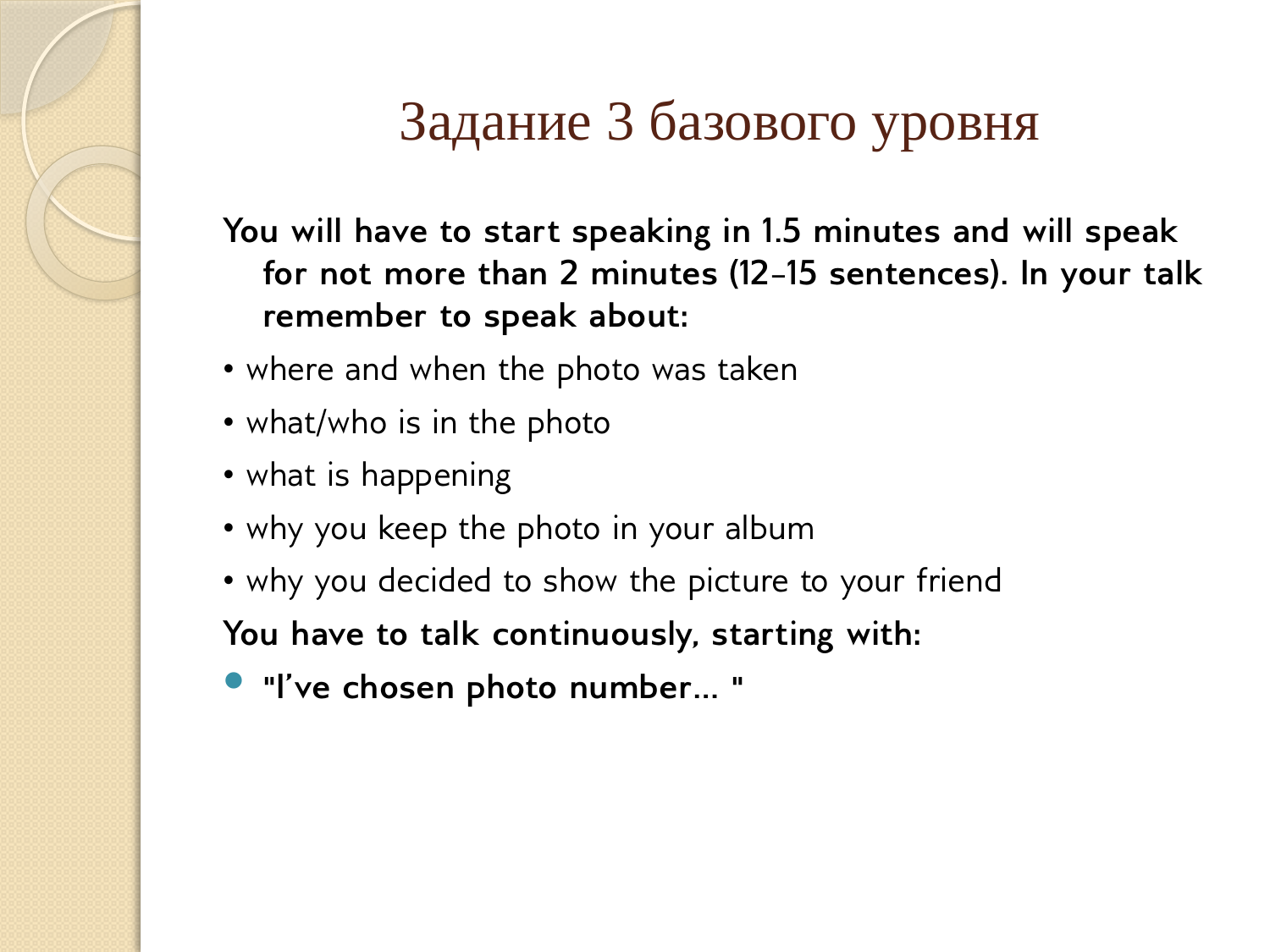

# Задание 3 базового уровня
You will have to start speaking in 1.5 minutes and will speak for not more than 2 minutes (12–15 sentences). In your talk remember to speak about:
• where and when the photo was taken
• what/who is in the photo
• what is happening
• why you keep the photo in your album
• why you decided to show the picture to your friend
You have to talk continuously, starting with:
"I’ve chosen photo number… "